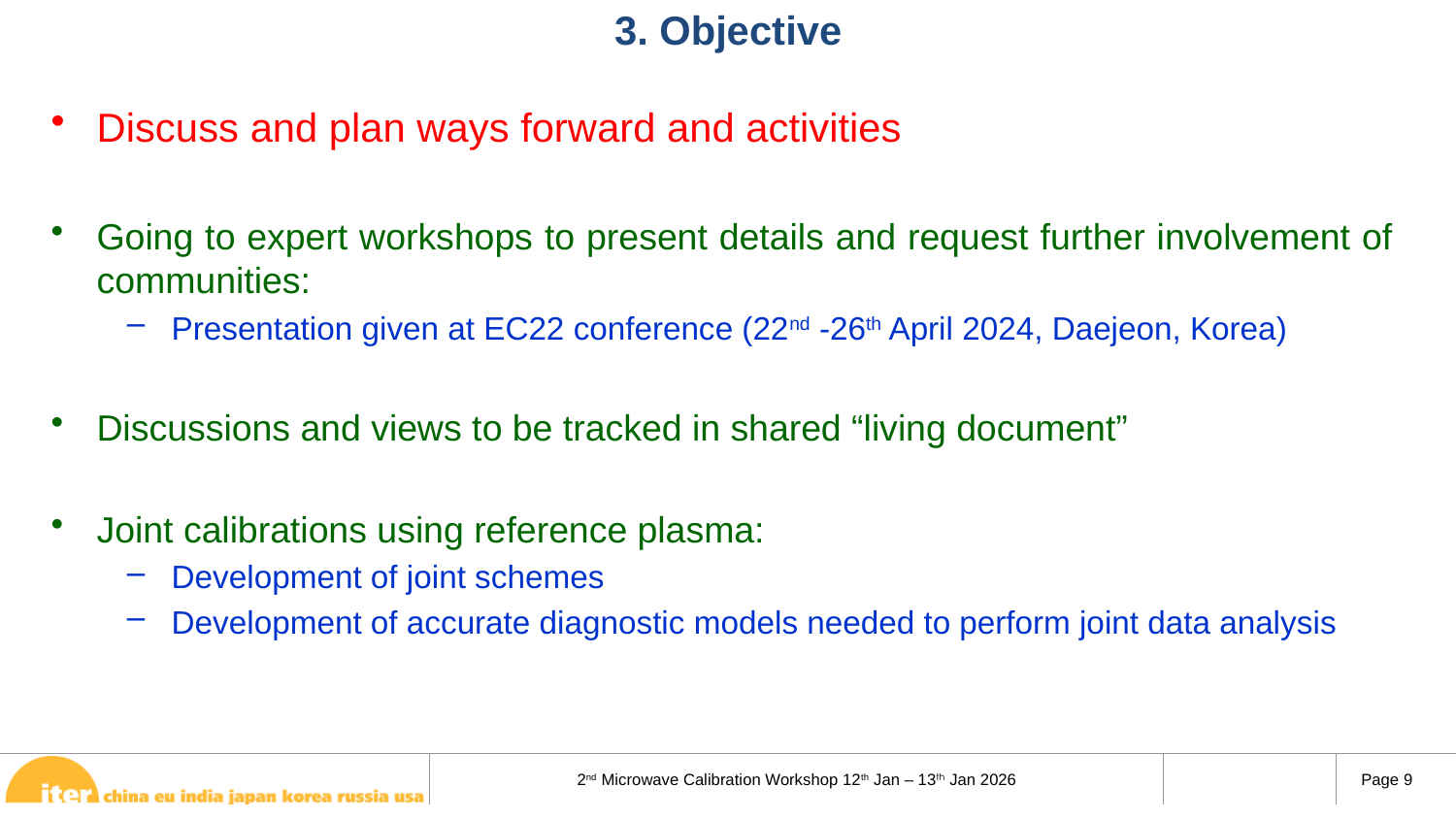

# 3. Objective
Discuss and plan ways forward and activities

Going to expert workshops to present details and request further involvement of communities:
Presentation given at EC22 conference (22nd -26th April 2024, Daejeon, Korea)

Discussions and views to be tracked in shared “living document”

Joint calibrations using reference plasma:
Development of joint schemes
Development of accurate diagnostic models needed to perform joint data analysis